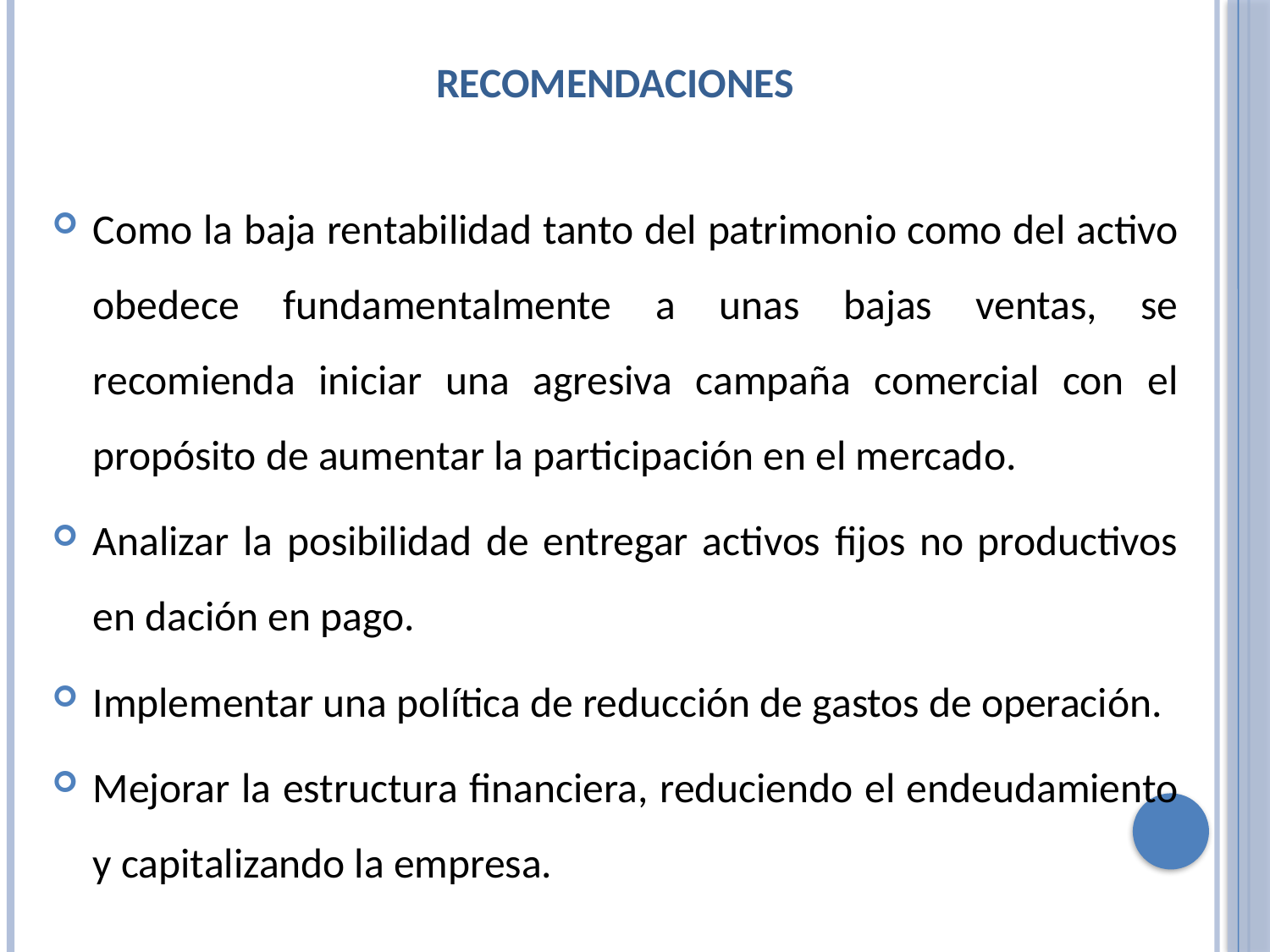

RECOMENDACIONES

Como la baja rentabilidad tanto del patrimonio como del activo obedece fundamentalmente a unas bajas ventas, se recomienda iniciar una agresiva campaña comercial con el propósito de aumentar la participación en el mercado.
Analizar la posibilidad de entregar activos fijos no productivos en dación en pago.
Implementar una política de reducción de gastos de operación.
Mejorar la estructura financiera, reduciendo el endeudamiento y capitalizando la empresa.